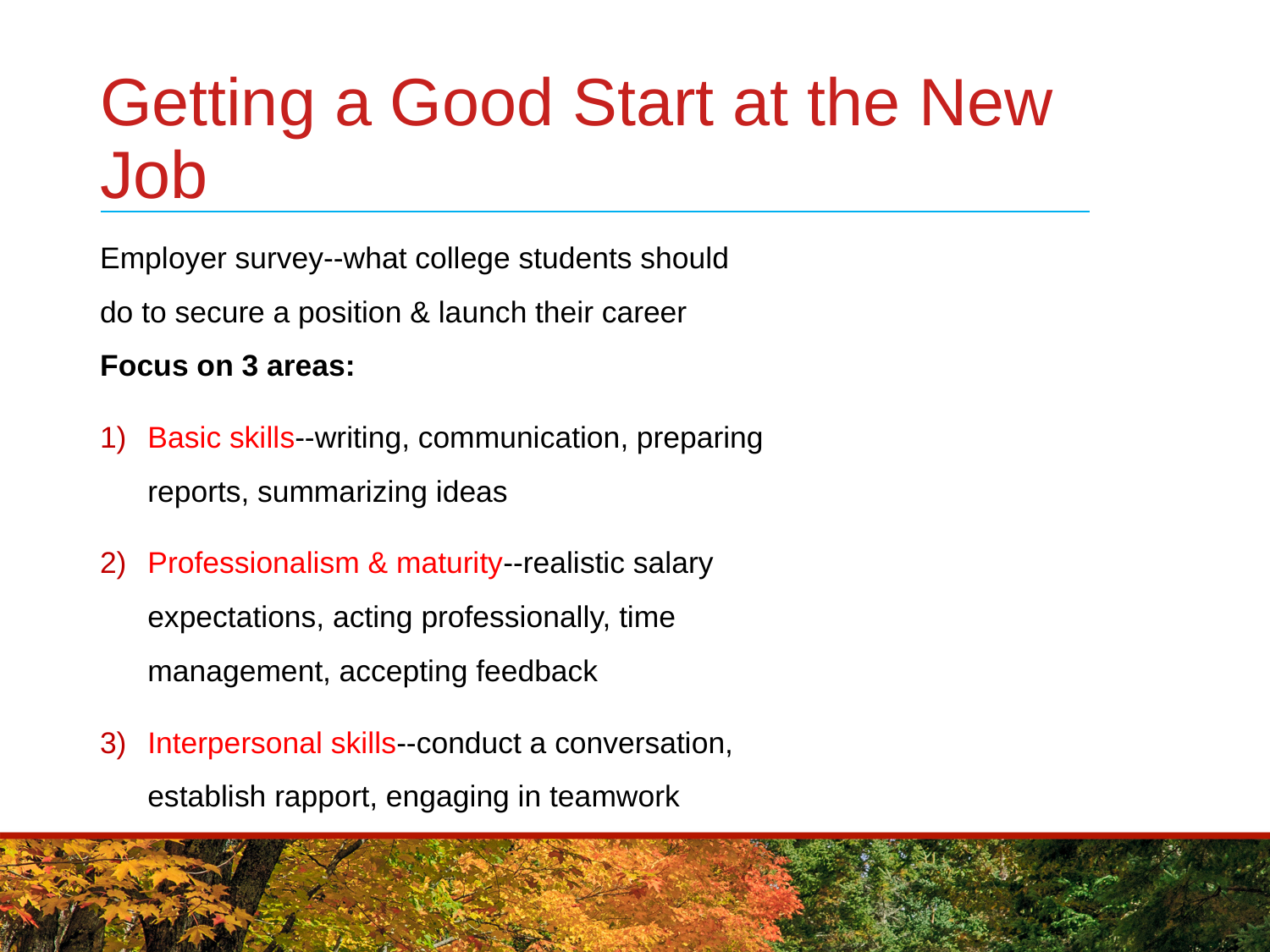

# Getting a Good Start at the New Job
Employer survey--what college students should
do to secure a position & launch their career
Focus on 3 areas:
Basic skills--writing, communication, preparing
reports, summarizing ideas
Professionalism & maturity--realistic salary
expectations, acting professionally, time
management, accepting feedback
Interpersonal skills--conduct a conversation,
establish rapport, engaging in teamwork